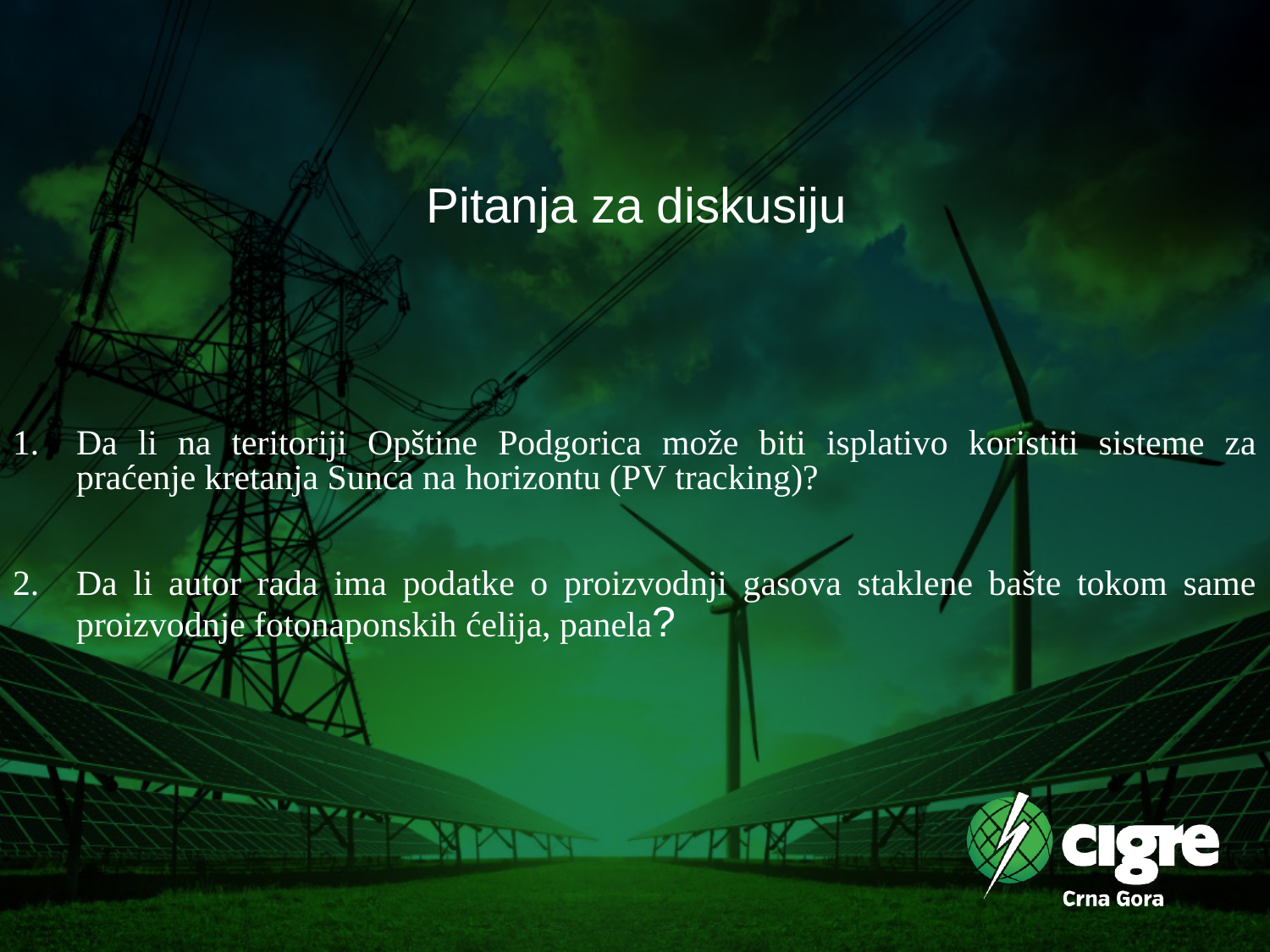

# Pitanja za diskusiju
Da li na teritoriji Opštine Podgorica može biti isplativo koristiti sisteme za praćenje kretanja Sunca na horizontu (PV tracking)?

Da li autor rada ima podatke o proizvodnji gasova staklene bašte tokom same proizvodnje fotonaponskih ćelija, panela?